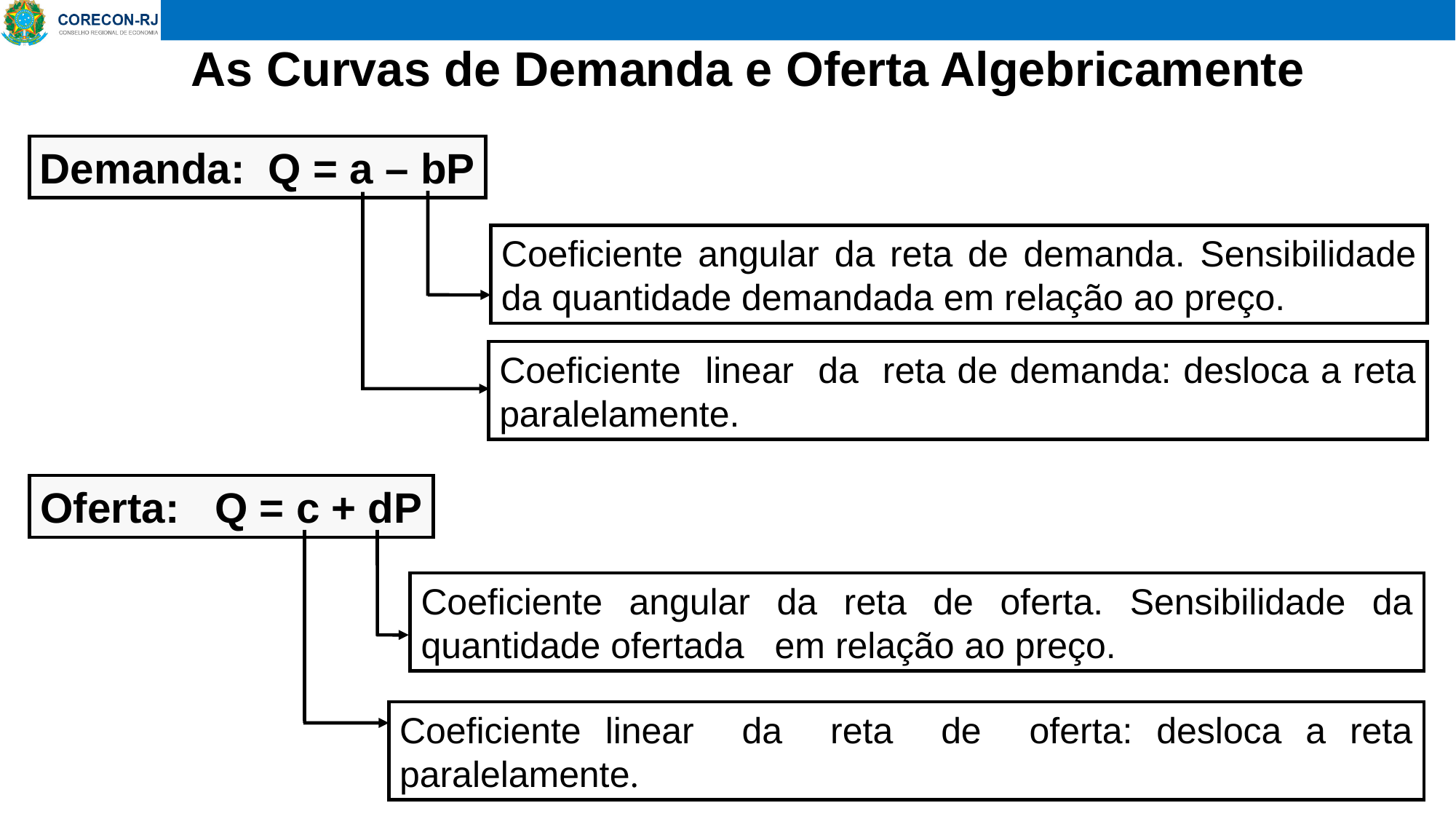

# As Curvas de Demanda e Oferta Algebricamente
Demanda:  Q = a – bP

Coeficiente angular da reta de demanda. Sensibilidade da quantidade demandada em relação ao preço.

Coeficiente  linear  da  reta de demanda: desloca a reta paralelamente.

Oferta:   Q = c + dP

Coeficiente angular da reta de oferta. Sensibilidade da quantidade ofertada   em relação ao preço.
Coeficiente linear  da  reta  de  oferta: desloca a reta paralelamente.